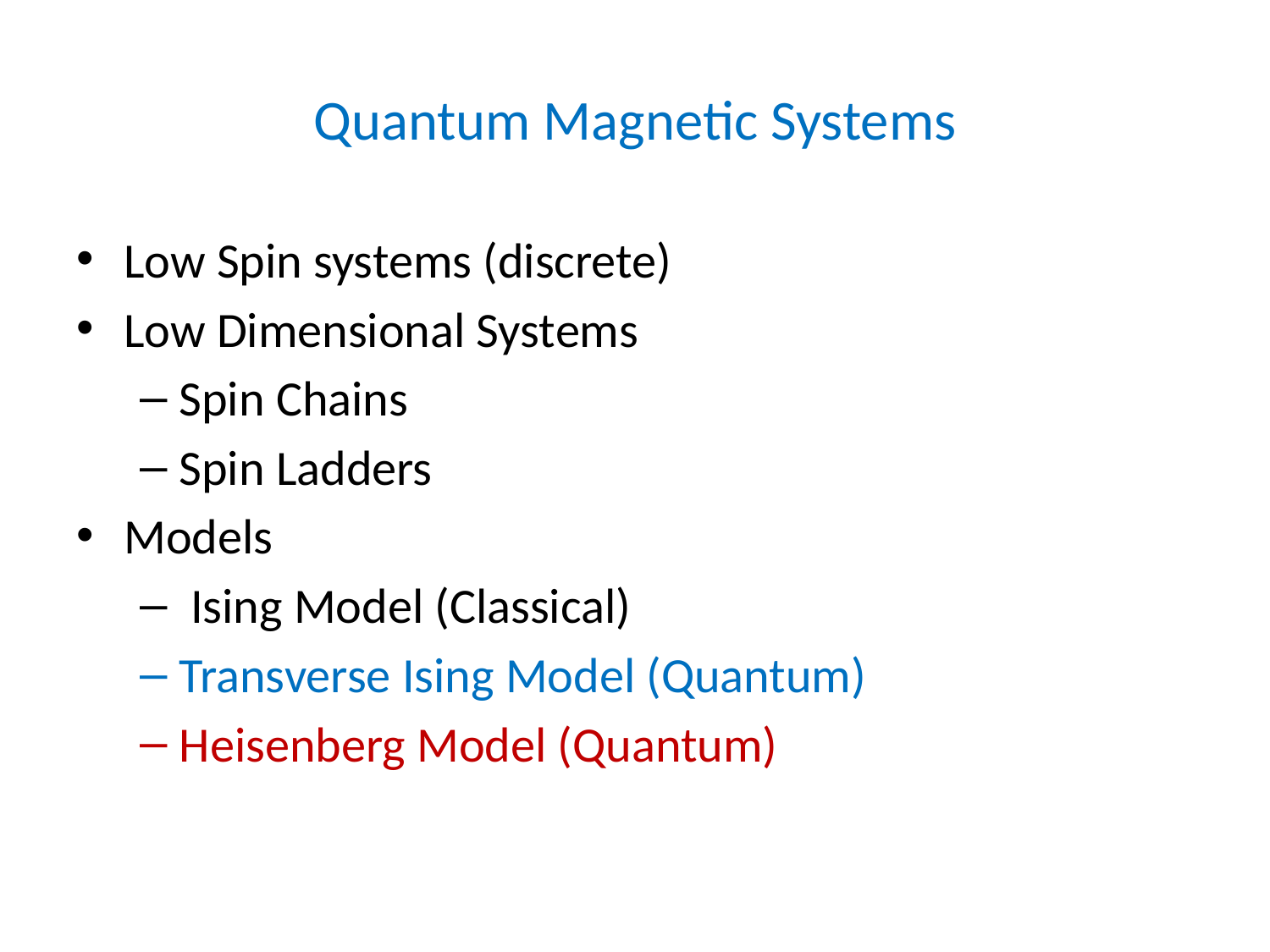

# Quantum Magnetic Systems
Low Spin systems (discrete)
Low Dimensional Systems
Spin Chains
Spin Ladders
Models
 Ising Model (Classical)
Transverse Ising Model (Quantum)
Heisenberg Model (Quantum)